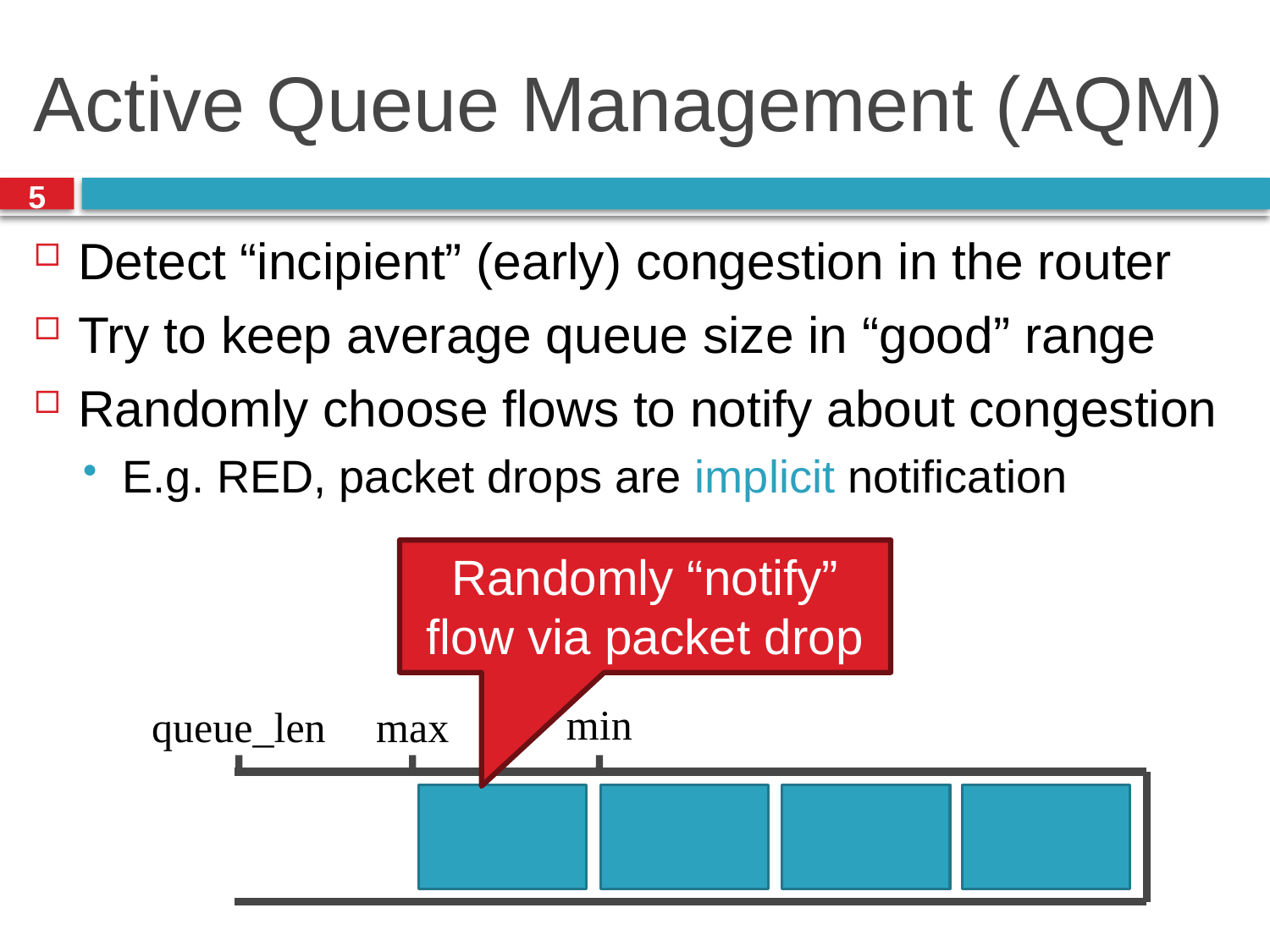

# Active Queue Management (AQM)
5
Detect “incipient” (early) congestion in the router
Try to keep average queue size in “good” range
Randomly choose flows to notify about congestion
E.g. RED, packet drops are implicit notification

Randomly “notify” flow via packet drop
min
queue_len
max